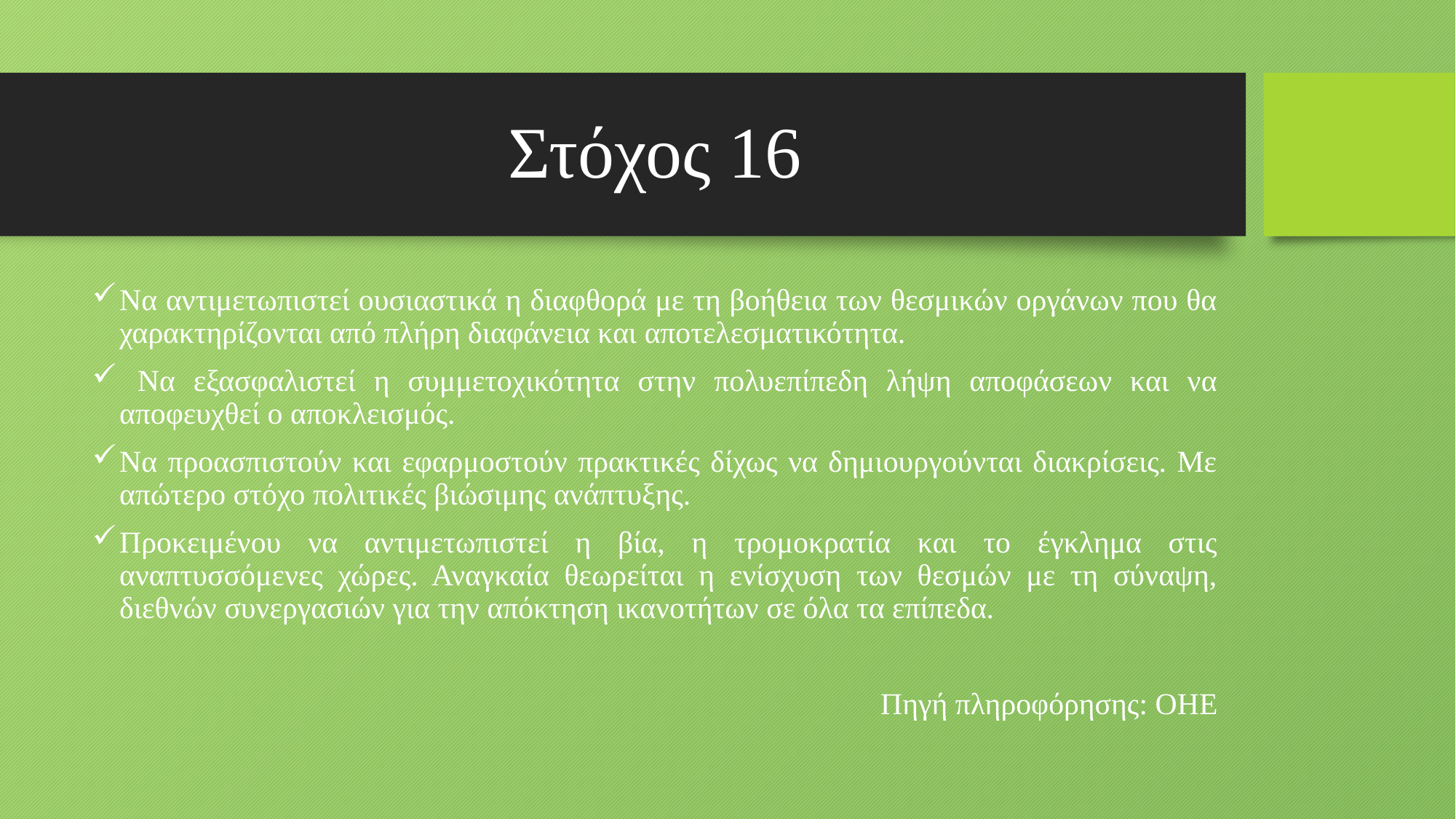

# Στόχος 16
Να αντιμετωπιστεί ουσιαστικά η διαφθορά με τη βοήθεια των θεσμικών οργάνων που θα χαρακτηρίζονται από πλήρη διαφάνεια και αποτελεσματικότητα.
 Να εξασφαλιστεί η συμμετοχικότητα στην πολυεπίπεδη λήψη αποφάσεων και να αποφευχθεί ο αποκλεισμός.
Να προασπιστούν και εφαρμοστούν πρακτικές δίχως να δημιουργούνται διακρίσεις. Με απώτερο στόχο πολιτικές βιώσιμης ανάπτυξης.
Προκειμένου να αντιμετωπιστεί η βία, η τρομοκρατία και το έγκλημα στις αναπτυσσόμενες χώρες. Αναγκαία θεωρείται η ενίσχυση των θεσμών με τη σύναψη, διεθνών συνεργασιών για την απόκτηση ικανοτήτων σε όλα τα επίπεδα.

Πηγή πληροφόρησης: OHE